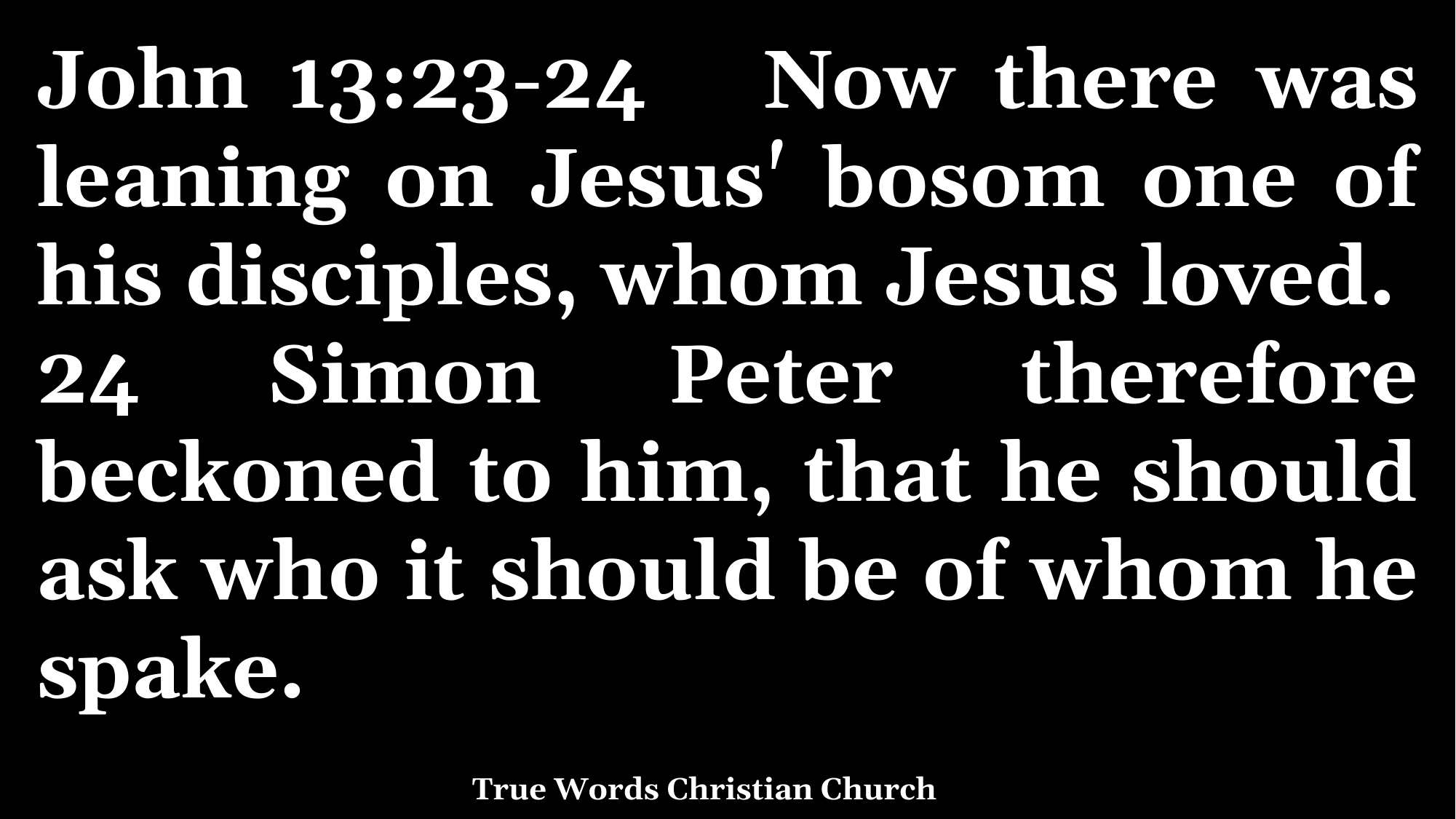

John 13:23-24   Now there was leaning on Jesus' bosom one of his disciples, whom Jesus loved.  24 Simon Peter therefore beckoned to him, that he should ask who it should be of whom he spake.
True Words Christian Church